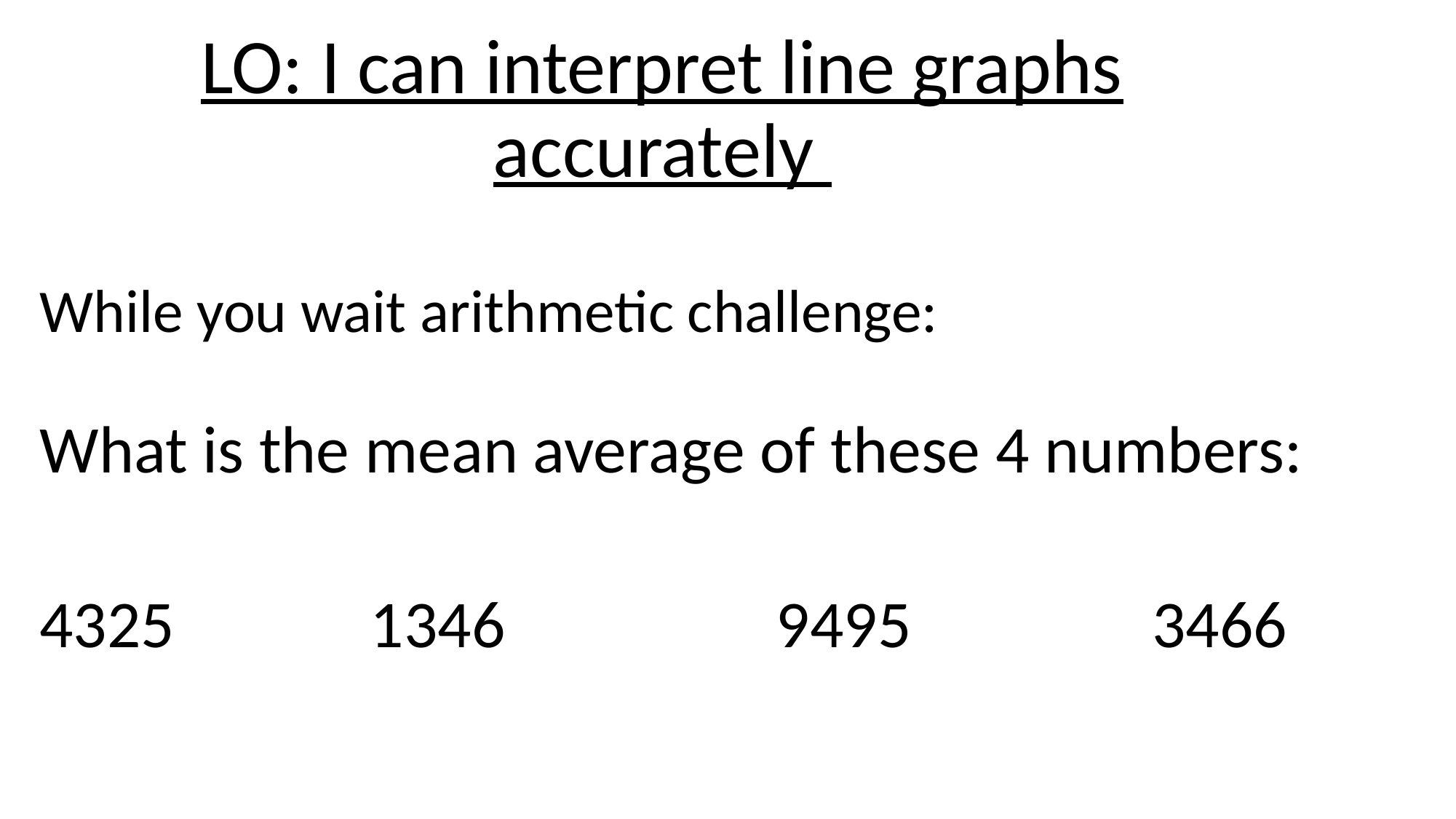

# LO: I can interpret line graphs accurately

While you wait arithmetic challenge:

What is the mean average of these 4 numbers:

4325             1346                  9495                3466